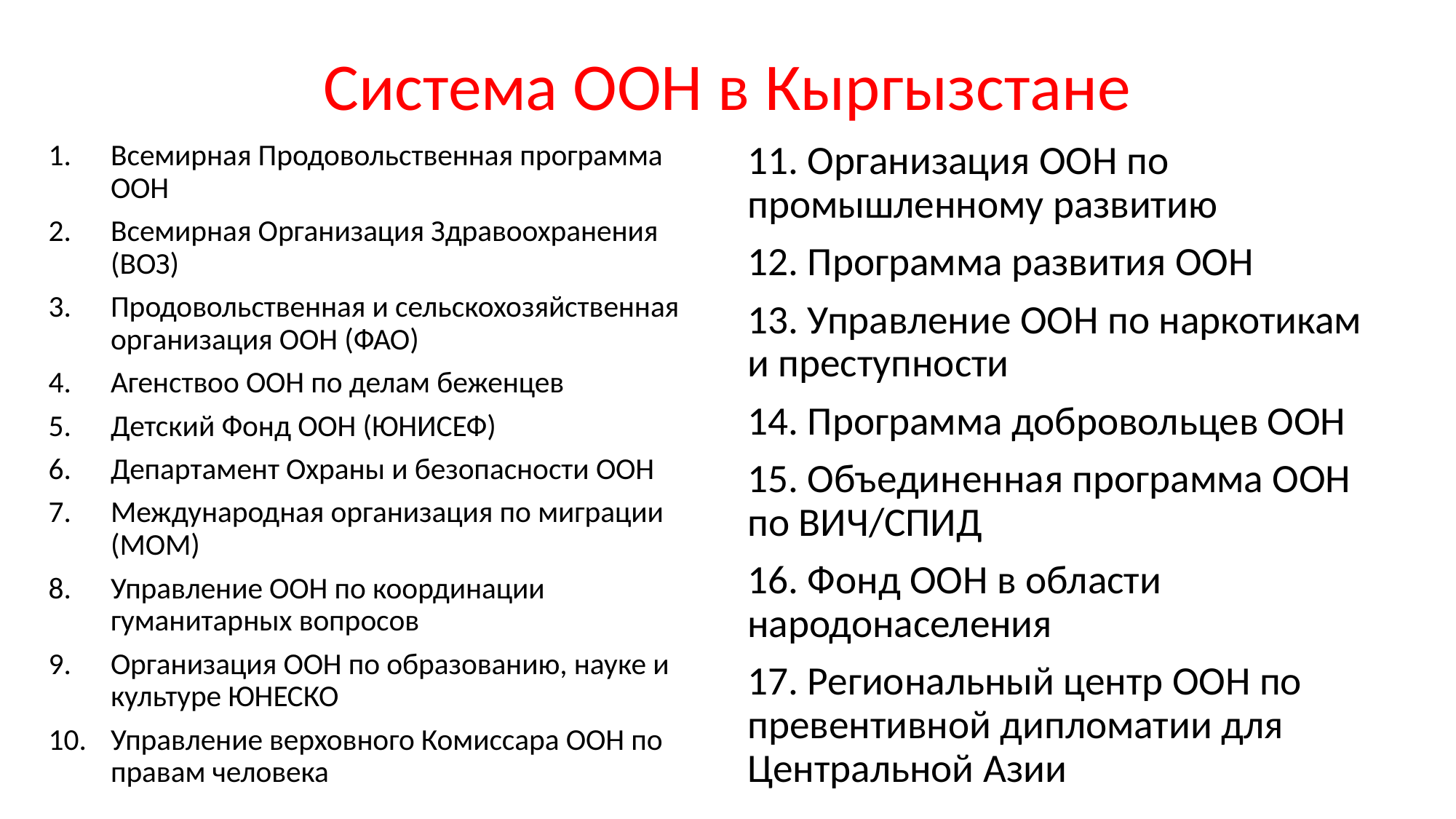

# Система ООН в Кыргызстане
Всемирная Продовольственная программа ООН
Всемирная Организация Здравоохранения (ВОЗ)
Продовольственная и сельскохозяйственная организация ООН (ФАО)
Агенствоо ООН по делам беженцев
Детский Фонд ООН (ЮНИСЕФ)
Департамент Охраны и безопасности ООН
Международная организация по миграции (МОМ)
Управление ООН по координации гуманитарных вопросов
Организация ООН по образованию, науке и культуре ЮНЕСКО
Управление верховного Комиссара ООН по правам человека

11. Организация ООН по промышленному развитию
12. Программа развития ООН
13. Управление ООН по наркотикам и преступности
14. Программа добровольцев ООН
15. Объединенная программа ООН по ВИЧ/СПИД
16. Фонд ООН в области народонаселения
17. Региональный центр ООН по превентивной дипломатии для Центральной Азии